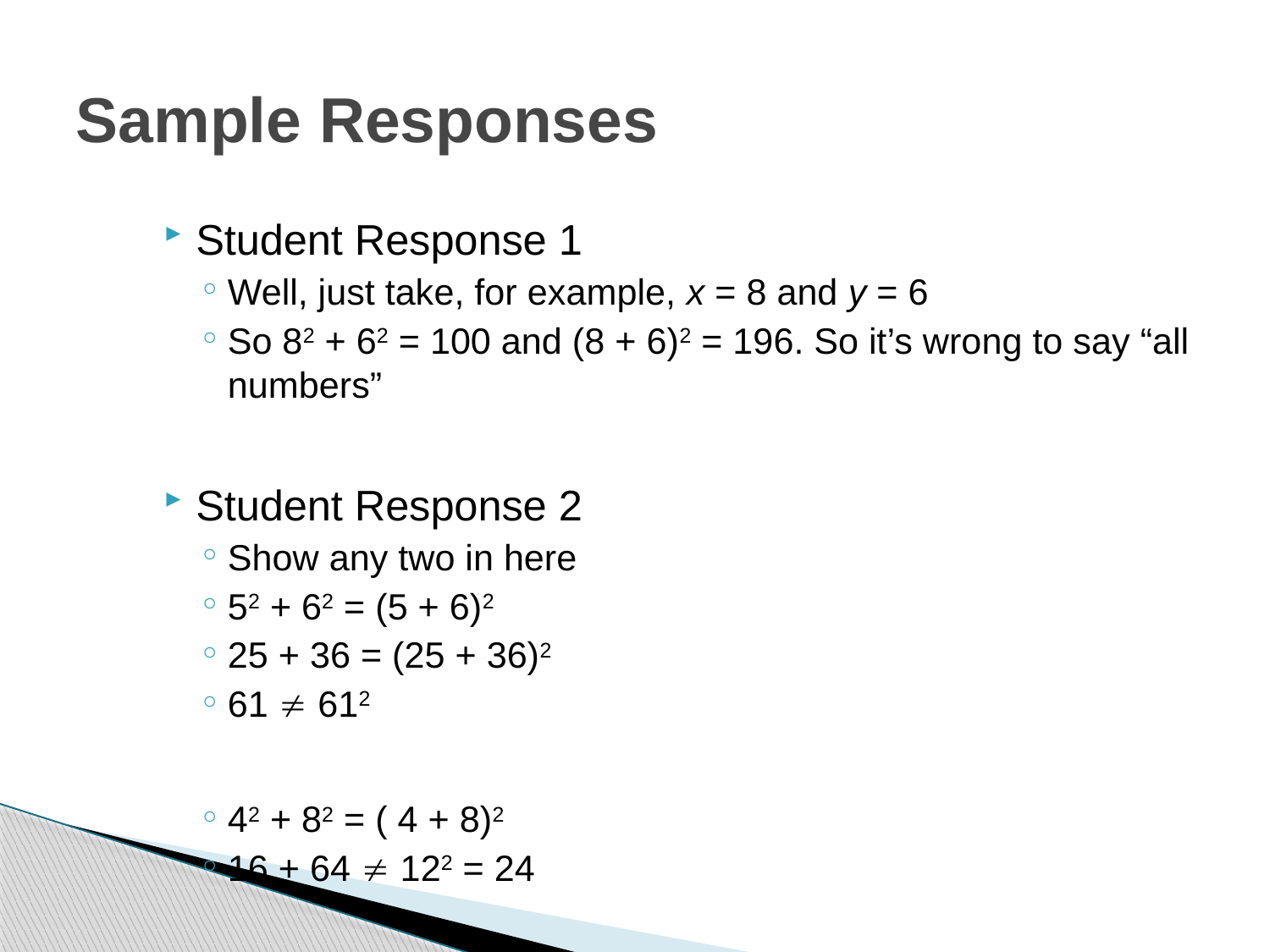

# Sample Responses
Student Response 1
Well, just take, for example, x = 8 and y = 6
So 82 + 62 = 100 and (8 + 6)2 = 196. So it’s wrong to say “all numbers”

Student Response 2
Show any two in here
52 + 62 = (5 + 6)2
25 + 36 = (25 + 36)2
61 ≠ 612

42 + 82 = ( 4 + 8)2
16 + 64 ≠ 122 = 24